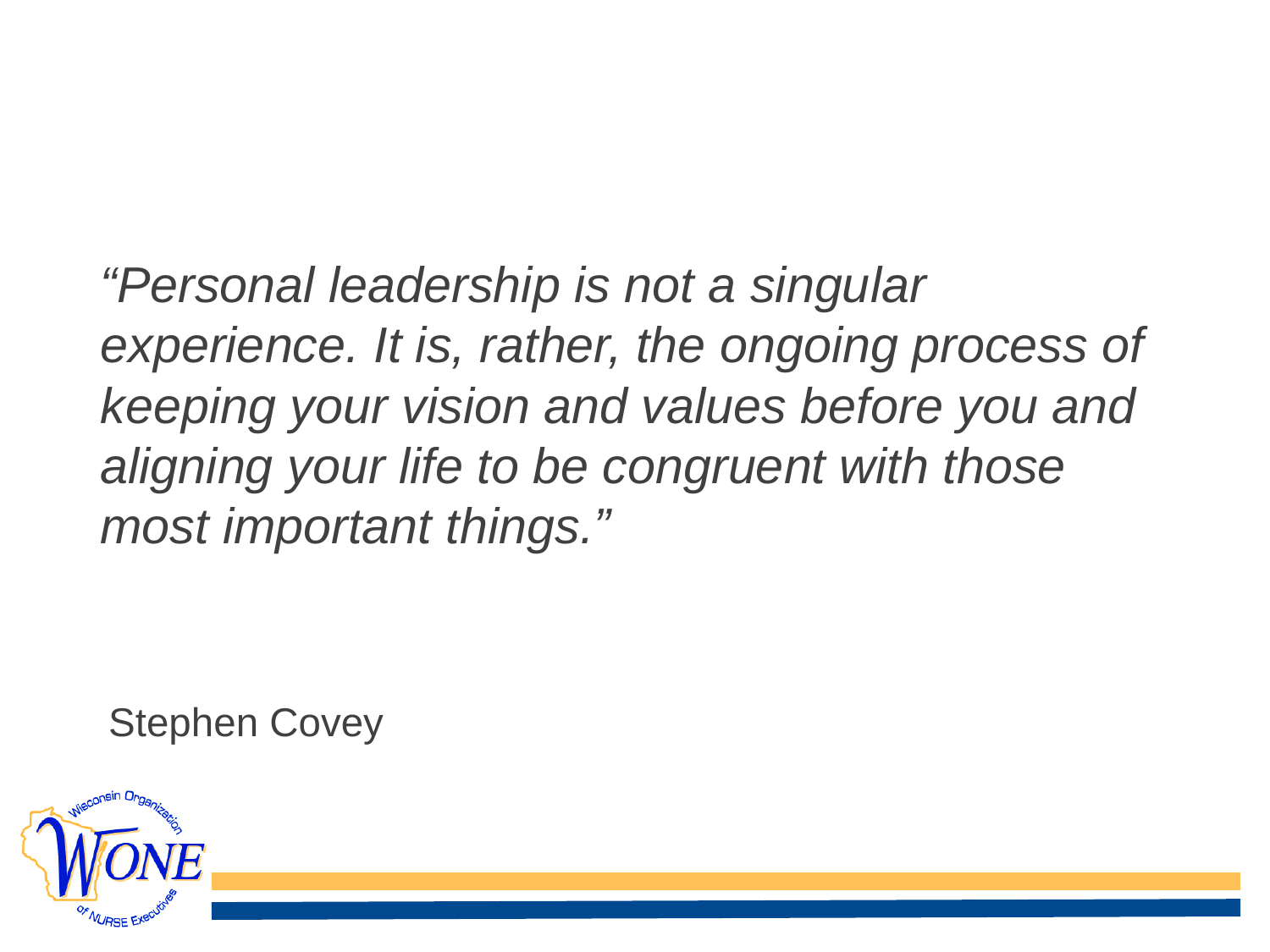

“Personal leadership is not a singular experience. It is, rather, the ongoing process of keeping your vision and values before you and aligning your life to be congruent with those most important things.”

      Stephen Covey